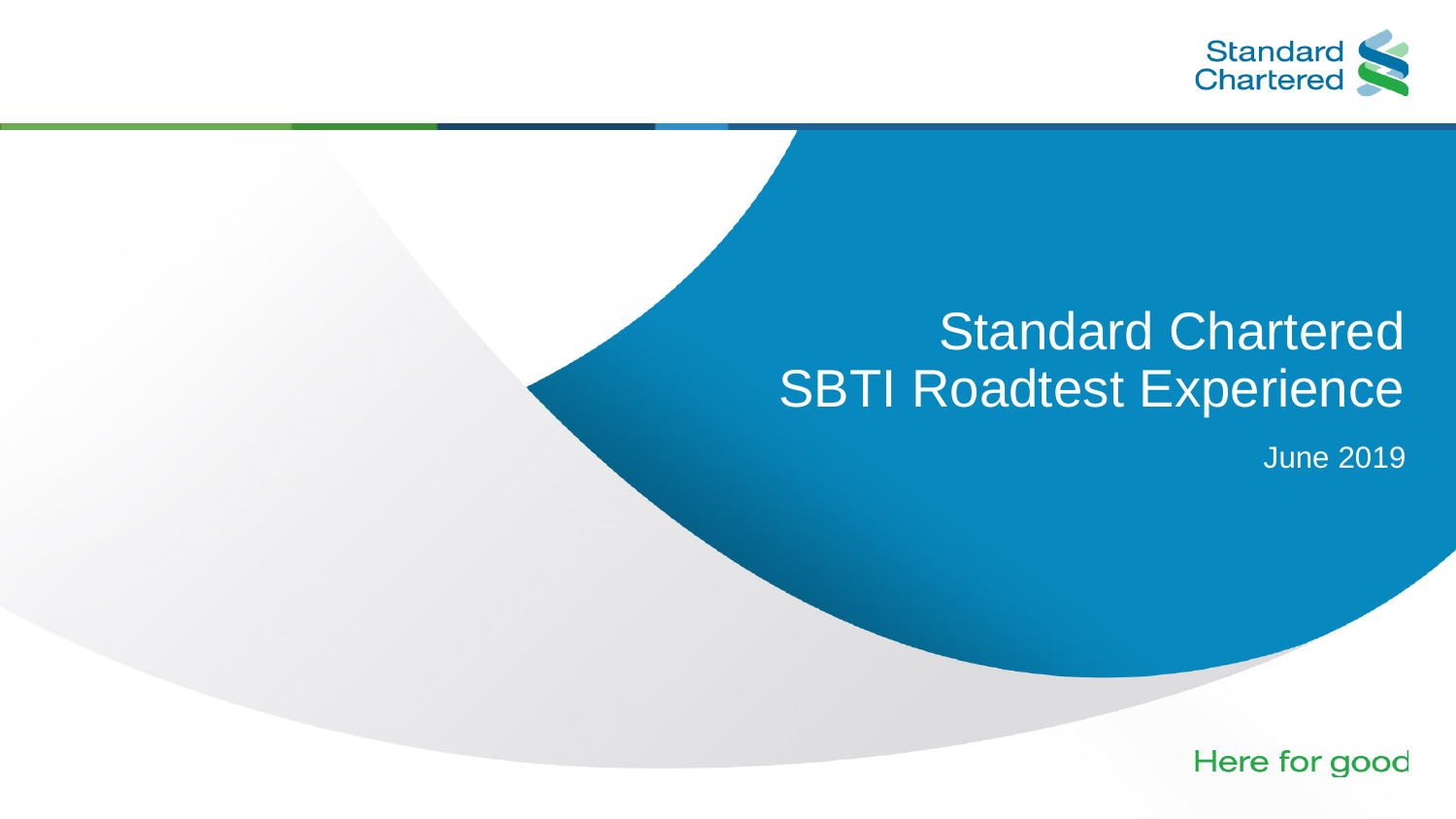

# Standard Chartered SBTI Roadtest Experience
June 2019